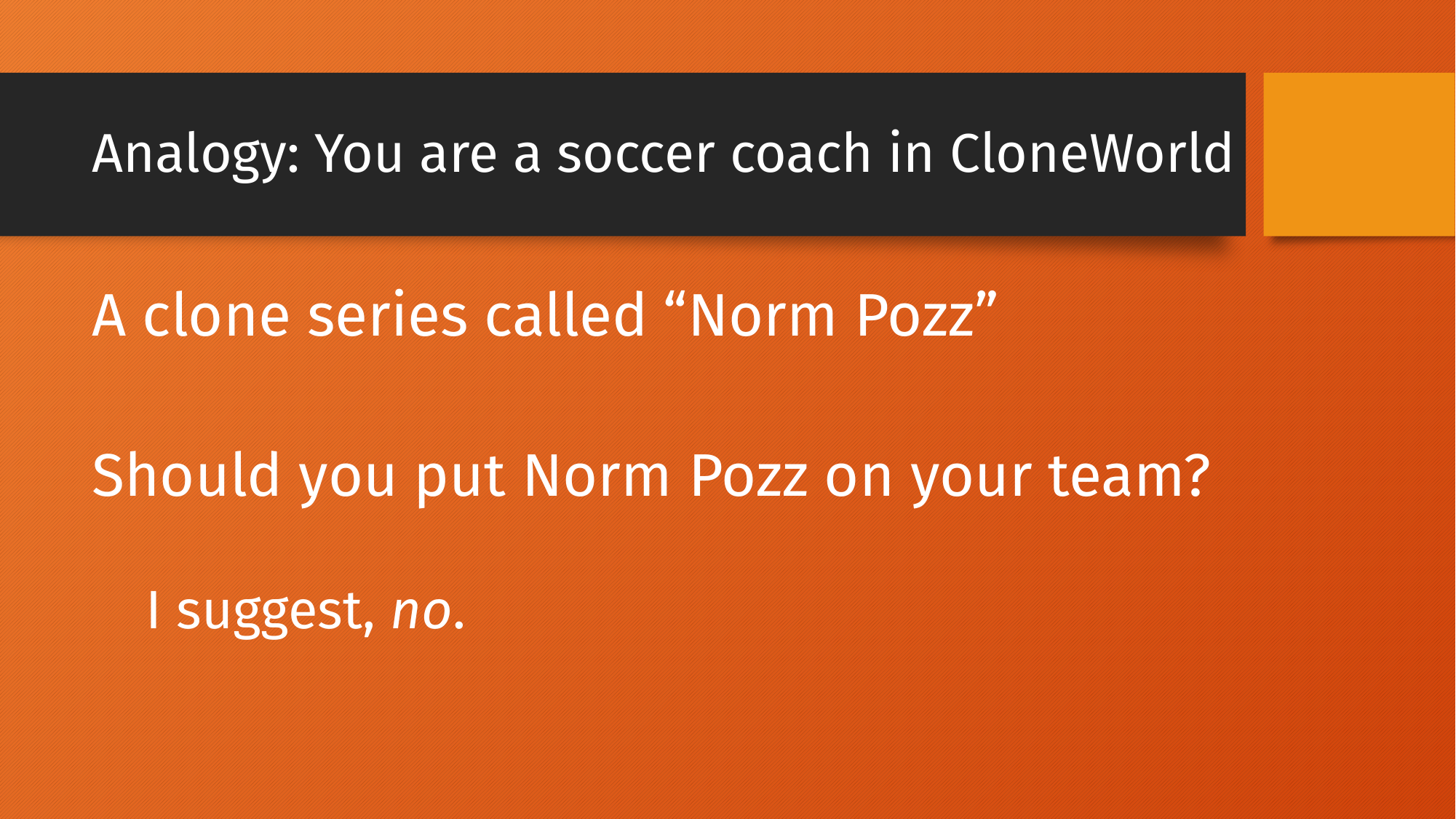

# Analogy: You are a soccer coach in CloneWorld
A clone series called “Norm Pozz”

Should you put Norm Pozz on your team?

I suggest, no.